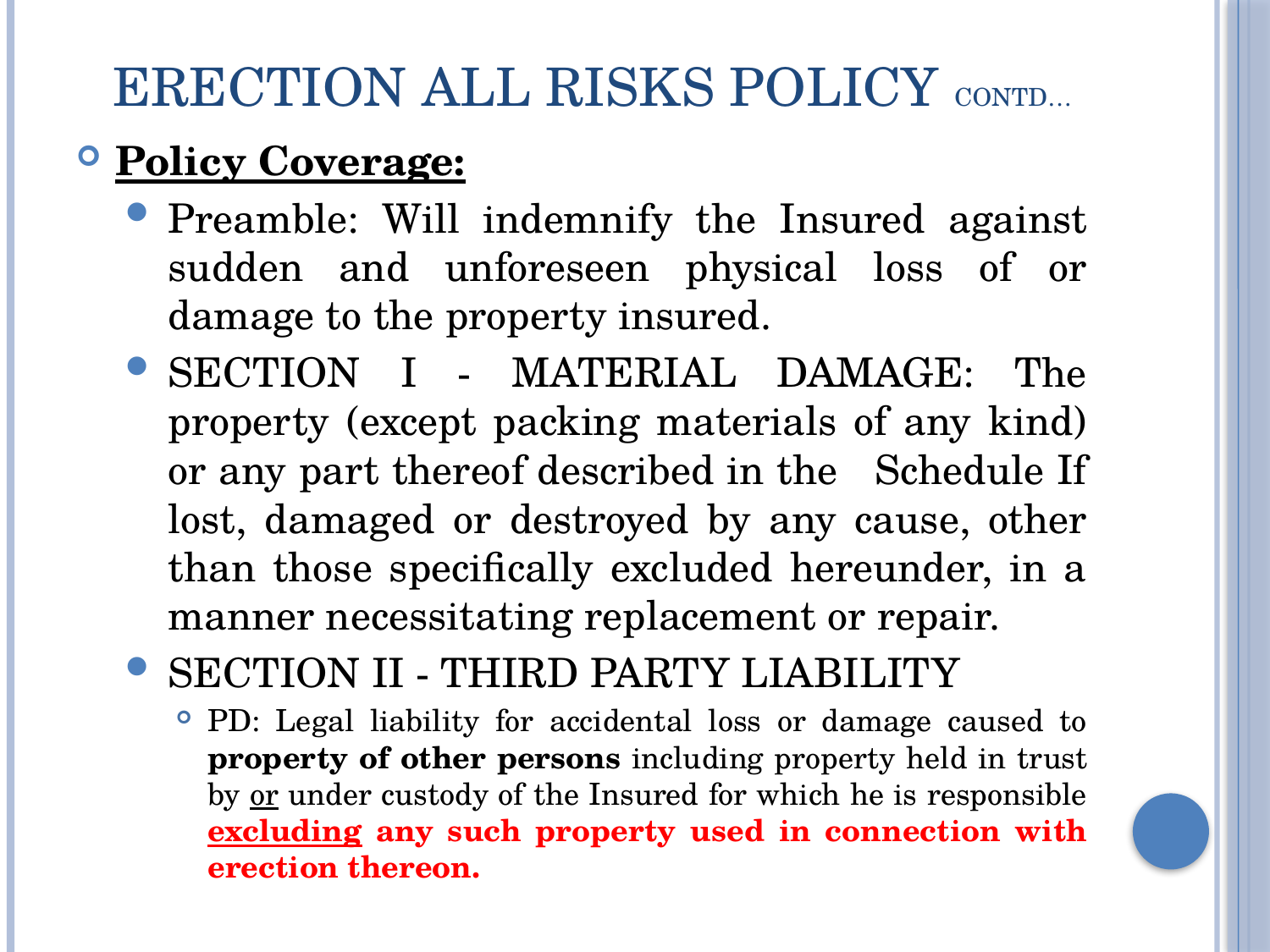

# ERECTION ALL RISKS POLICY contd…
Policy Coverage:
Preamble: Will indemnify the Insured against sudden and unforeseen physical loss of or damage to the property insured.
SECTION I - MATERIAL DAMAGE: The property (except packing materials of any kind) or any part thereof described in the   Schedule If lost, damaged or destroyed by any cause, other than those specifically excluded hereunder, in a manner necessitating replacement or repair.
SECTION II - THIRD PARTY LIABILITY
PD: Legal liability for accidental loss or damage caused to property of other persons including property held in trust by or under custody of the Insured for which he is responsible excluding any such property used in connection with erection thereon.